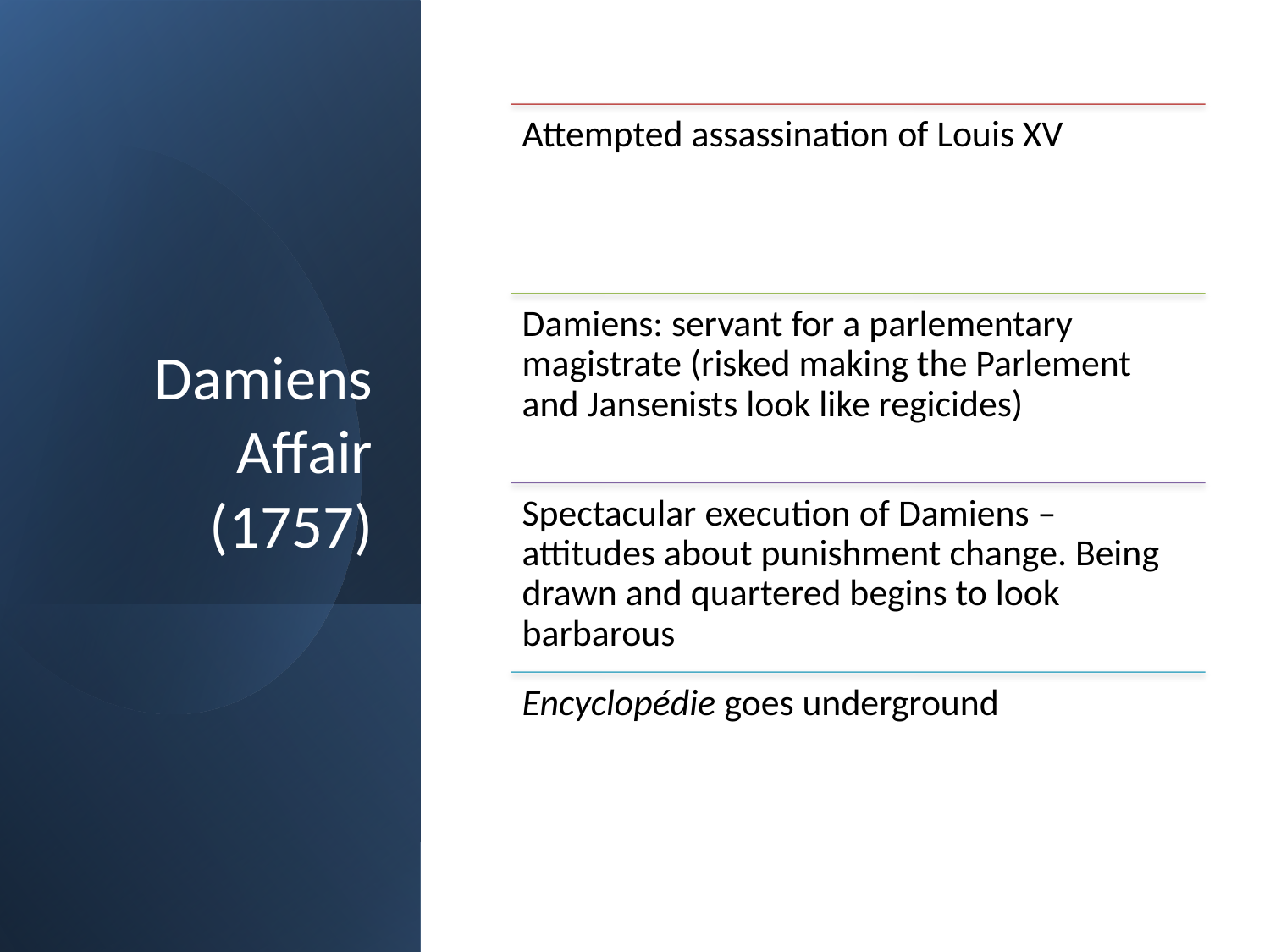

Attempted assassination of Louis XV
Damiens: servant for a parlementary magistrate (risked making the Parlement and Jansenists look like regicides)
Spectacular execution of Damiens – attitudes about punishment change. Being drawn and quartered begins to look barbarous
Encyclopédie goes underground

# Damiens Affair (1757)